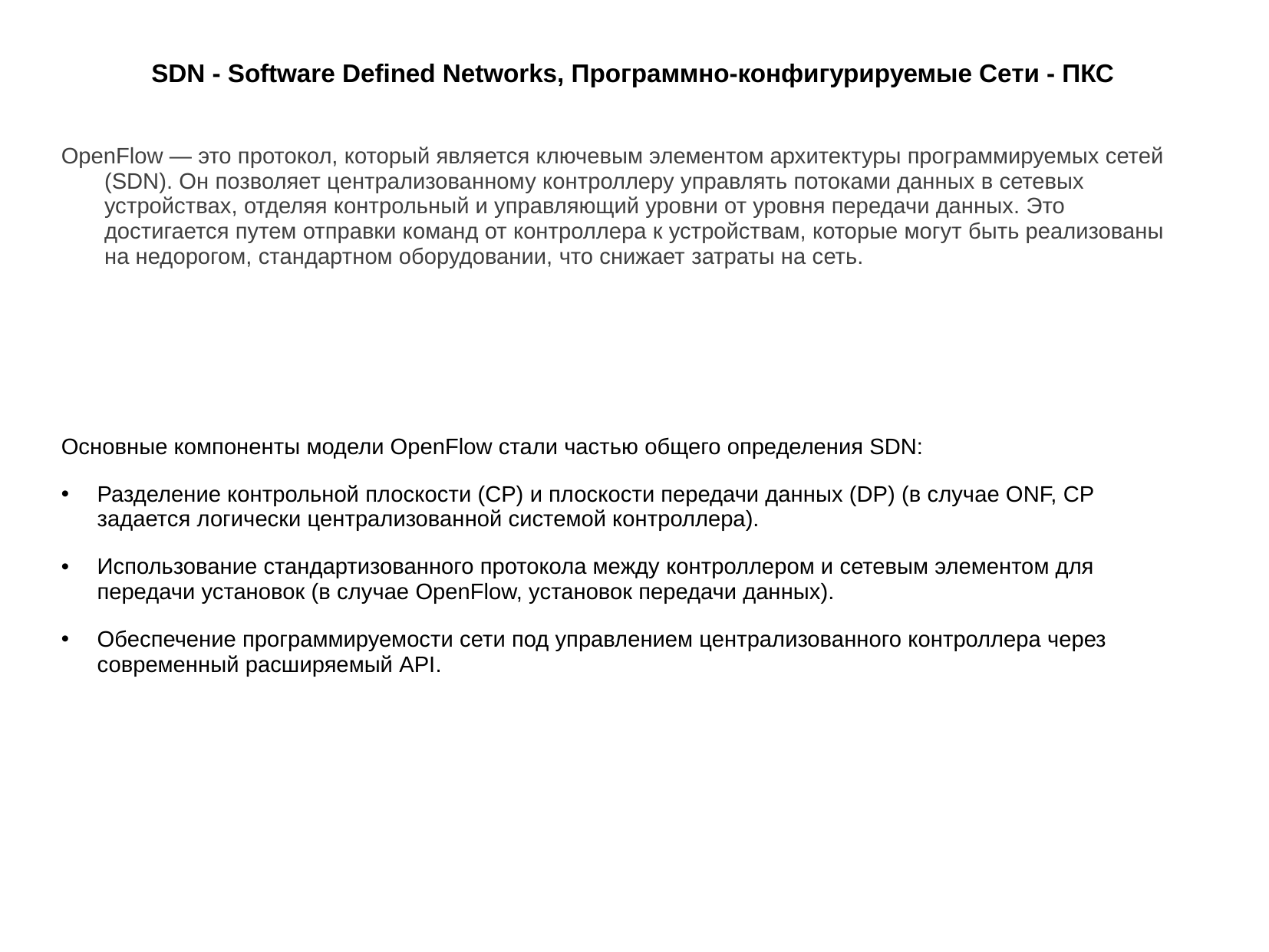

# SDN - Software Defined Networks, Программно-конфигурируемые Сети - ПКС

OpenFlow — это протокол, который является ключевым элементом архитектуры программируемых сетей (SDN). Он позволяет централизованному контроллеру управлять потоками данных в сетевых устройствах, отделяя контрольный и управляющий уровни от уровня передачи данных. Это достигается путем отправки команд от контроллера к устройствам, которые могут быть реализованы на недорогом, стандартном оборудовании, что снижает затраты на сеть.

Основные компоненты модели OpenFlow стали частью общего определения SDN:
Разделение контрольной плоскости (CP) и плоскости передачи данных (DP) (в случае ONF, CP задается логически централизованной системой контроллера).
Использование стандартизованного протокола между контроллером и сетевым элементом для передачи установок (в случае OpenFlow, установок передачи данных).
Обеспечение программируемости сети под управлением централизованного контроллера через современный расширяемый API.